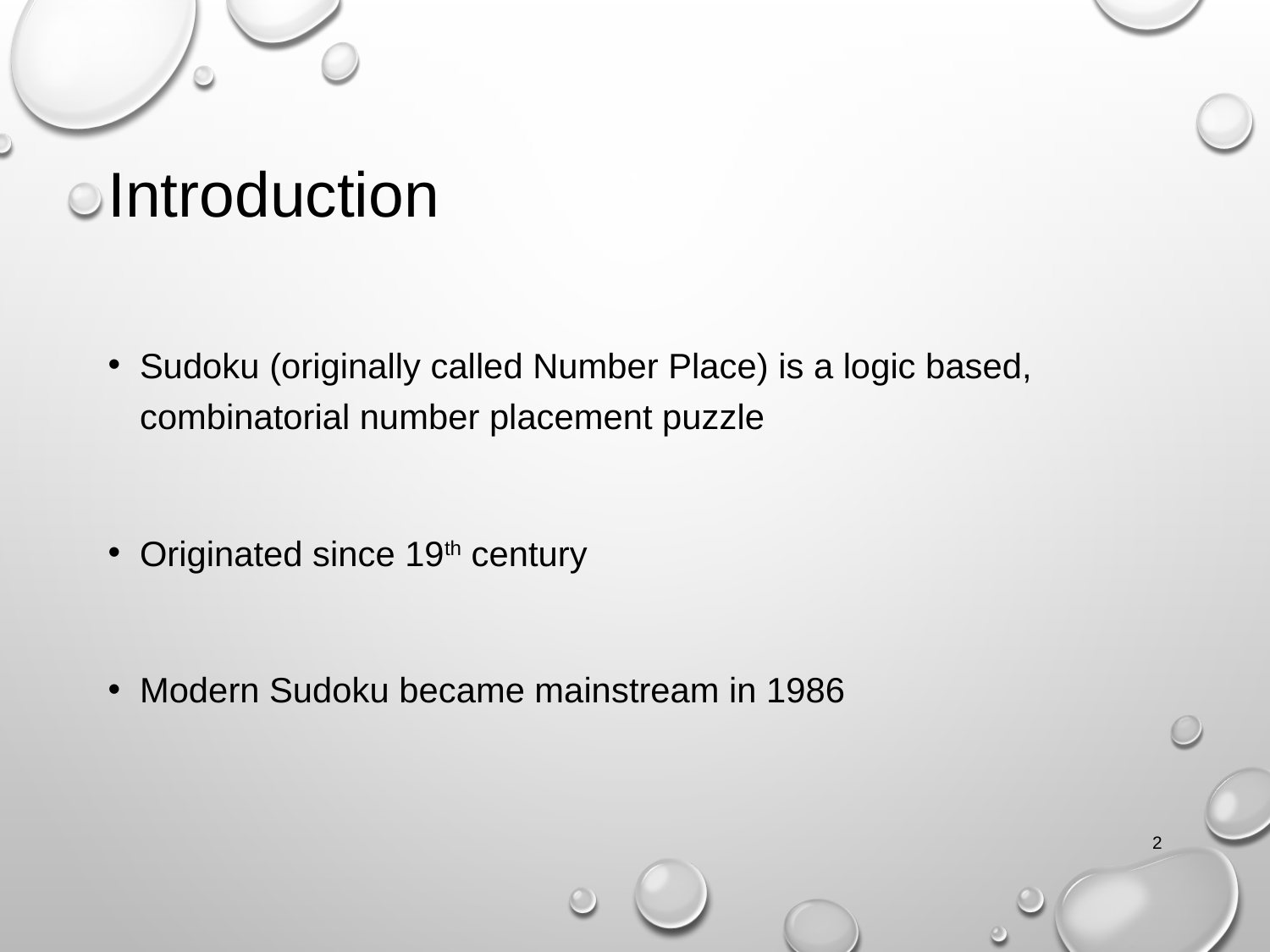

# Introduction
Sudoku (originally called Number Place) is a logic based, combinatorial number placement puzzle

Originated since 19th century

Modern Sudoku became mainstream in 1986

2